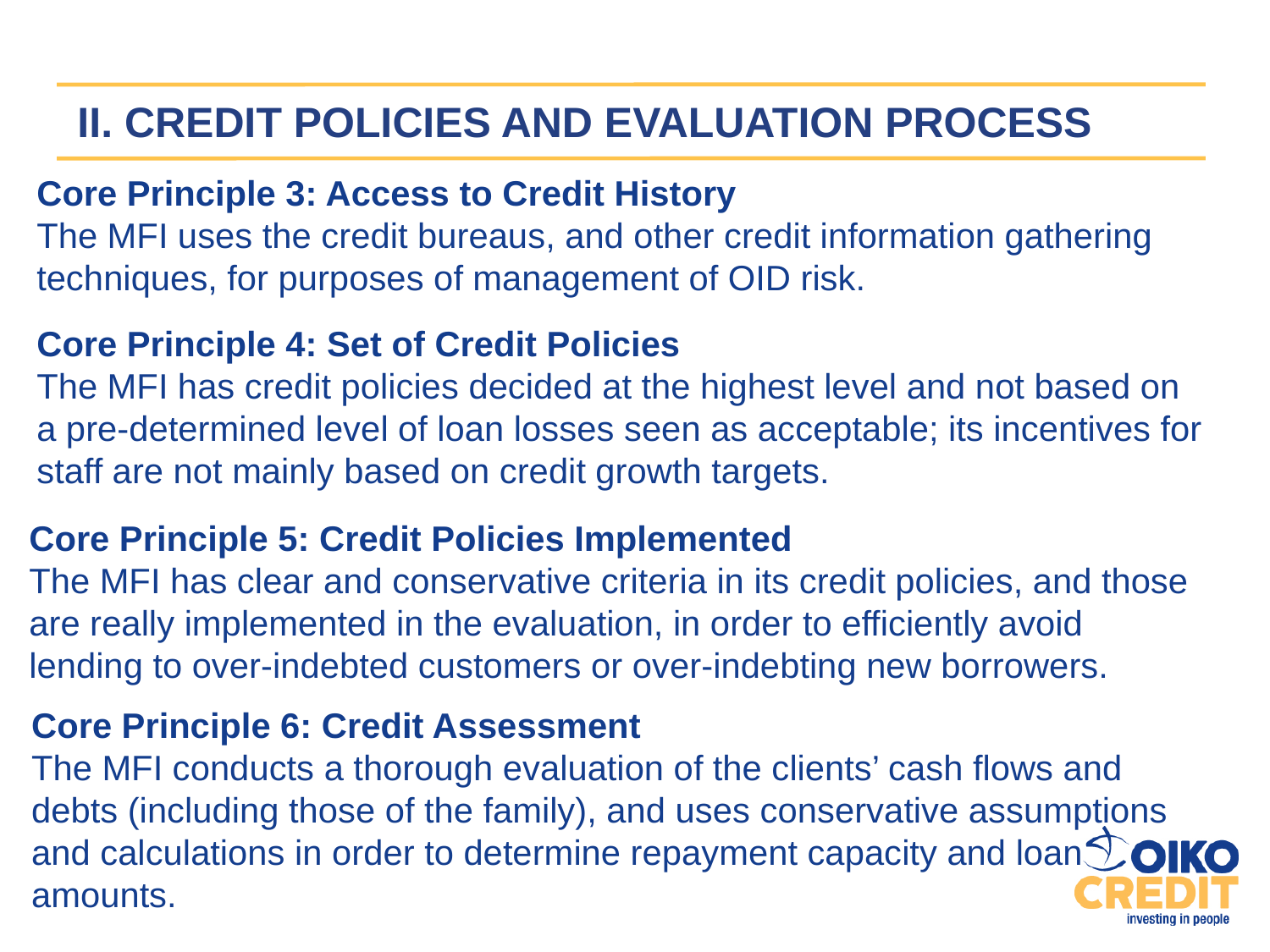

II. CREDIT POLICIES AND EVALUATION PROCESS
Core Principle 3: Access to Credit History
The MFI uses the credit bureaus, and other credit information gathering techniques, for purposes of management of OID risk.
Core Principle 4: Set of Credit Policies
The MFI has credit policies decided at the highest level and not based on a pre-determined level of loan losses seen as acceptable; its incentives for staff are not mainly based on credit growth targets.
Core Principle 5: Credit Policies Implemented
The MFI has clear and conservative criteria in its credit policies, and those are really implemented in the evaluation, in order to efficiently avoid lending to over-indebted customers or over-indebting new borrowers.
Core Principle 6: Credit Assessment
The MFI conducts a thorough evaluation of the clients’ cash flows and debts (including those of the family), and uses conservative assumptions and calculations in order to determine repayment capacity and loan amounts.